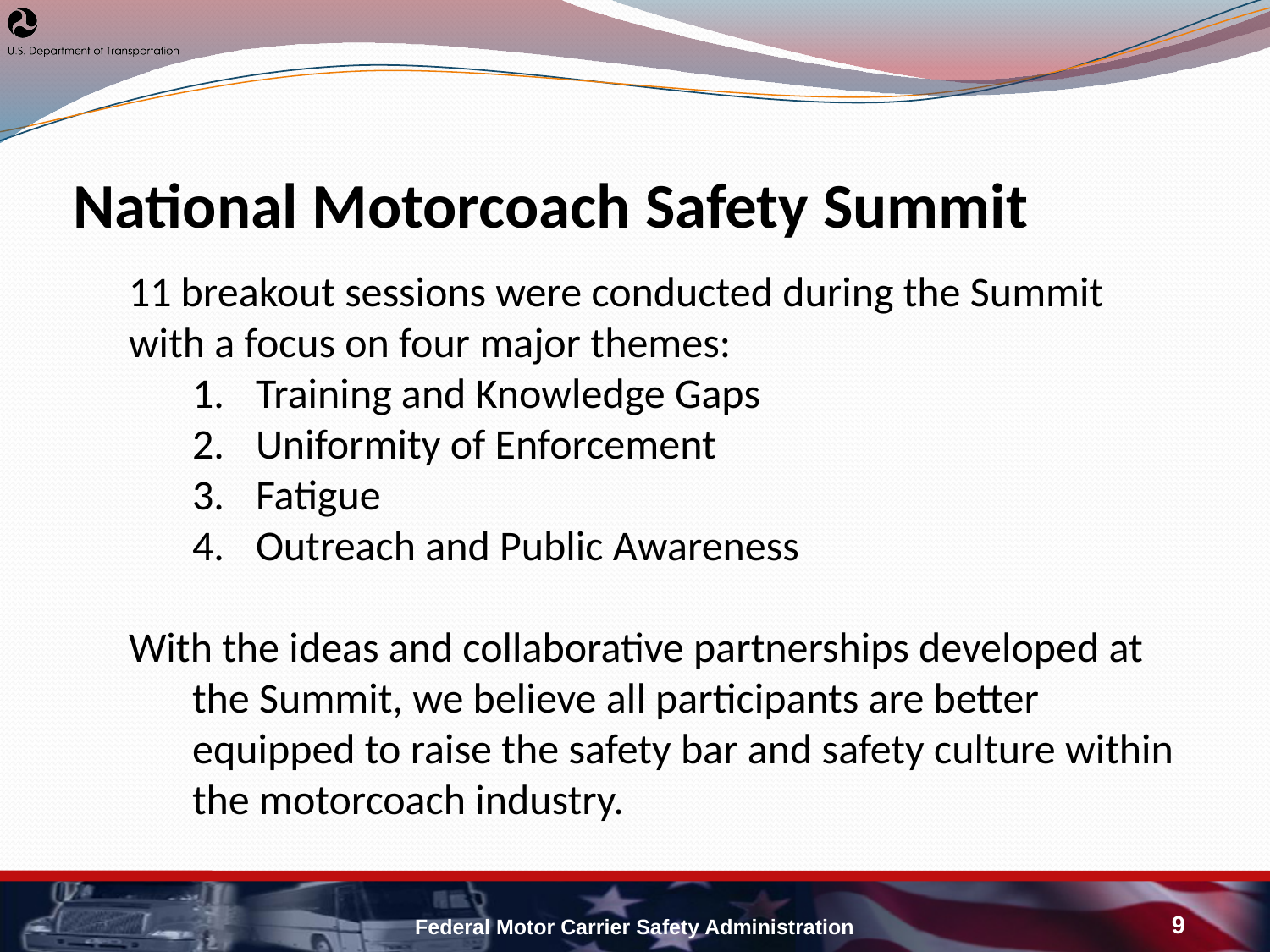

11 breakout sessions were conducted during the Summit with a focus on four major themes:
Training and Knowledge Gaps
Uniformity of Enforcement
Fatigue
Outreach and Public Awareness

With the ideas and collaborative partnerships developed at the Summit, we believe all participants are better equipped to raise the safety bar and safety culture within the motorcoach industry.

  National Motorcoach Safety Summit
Federal Motor Carrier Safety Administration
9